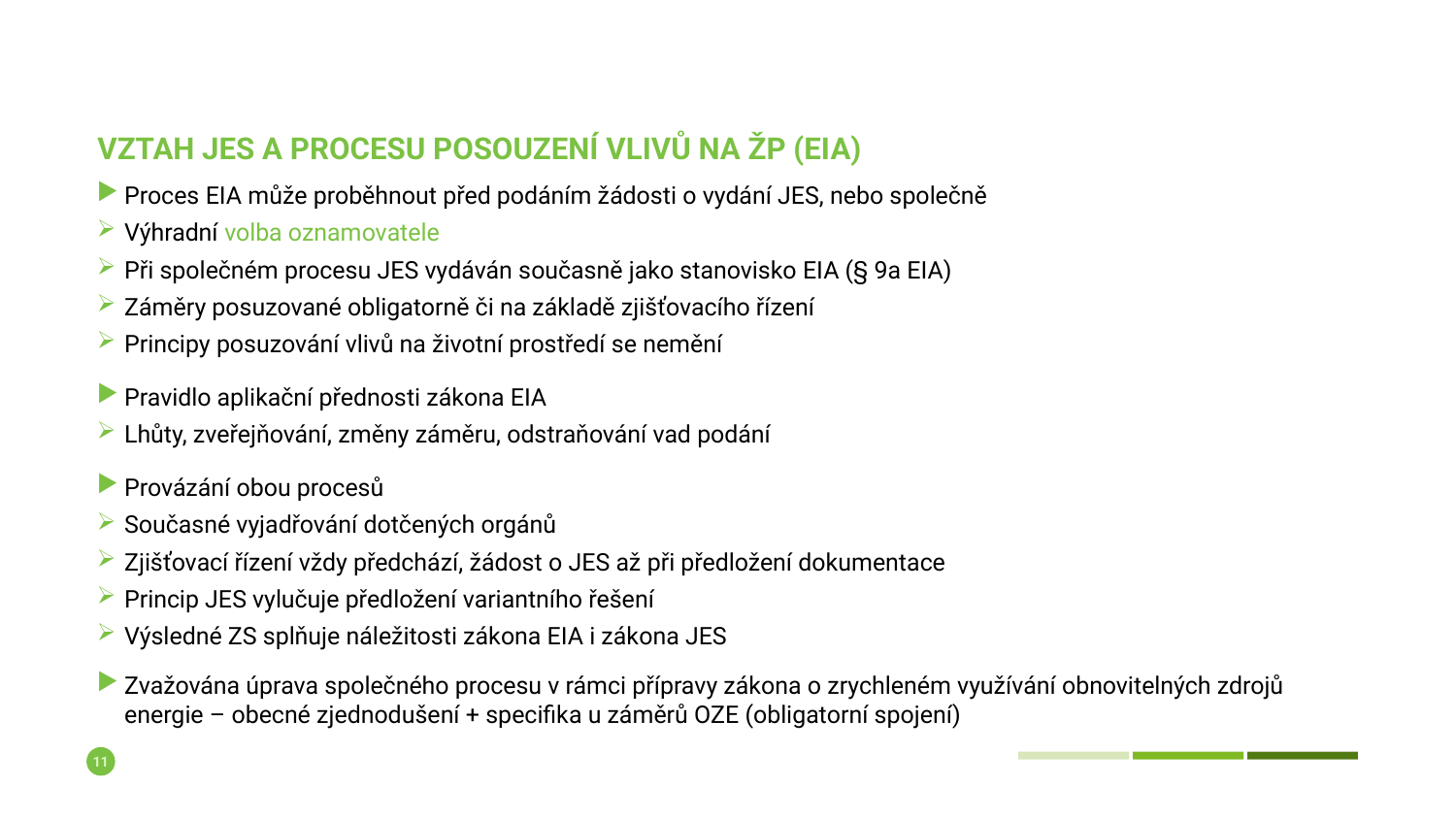

# Vztah JES a procesu posouzení vlivů na ŽP (EIA)
Proces EIA může proběhnout před podáním žádosti o vydání JES, nebo společně
Výhradní volba oznamovatele
Při společném procesu JES vydáván současně jako stanovisko EIA (§ 9a EIA)
Záměry posuzované obligatorně či na základě zjišťovacího řízení
Principy posuzování vlivů na životní prostředí se nemění
Pravidlo aplikační přednosti zákona EIA
Lhůty, zveřejňování, změny záměru, odstraňování vad podání
Provázání obou procesů
Současné vyjadřování dotčených orgánů
Zjišťovací řízení vždy předchází, žádost o JES až při předložení dokumentace
Princip JES vylučuje předložení variantního řešení
Výsledné ZS splňuje náležitosti zákona EIA i zákona JES
Zvažována úprava společného procesu v rámci přípravy zákona o zrychleném využívání obnovitelných zdrojů energie – obecné zjednodušení + specifika u záměrů OZE (obligatorní spojení)